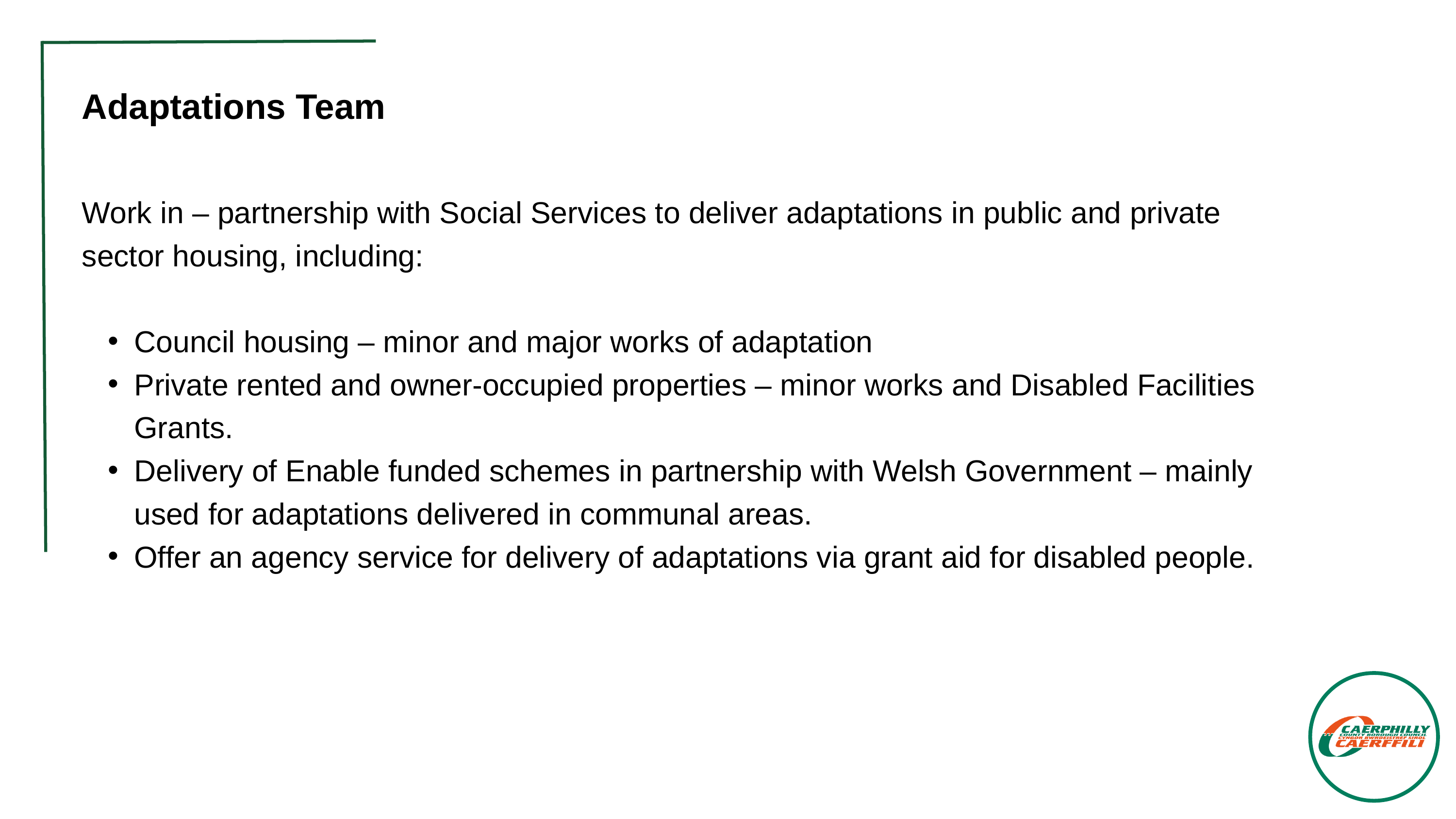

Adaptations Team
Work in – partnership with Social Services to deliver adaptations in public and private sector housing, including:​

Council housing – minor and major works of adaptation​
Private rented and owner-occupied properties – minor works and Disabled Facilities Grants.​
Delivery of Enable funded schemes in partnership with Welsh Government – mainly used for adaptations delivered in communal areas.​
Offer an agency service for delivery of adaptations via grant aid for disabled people.